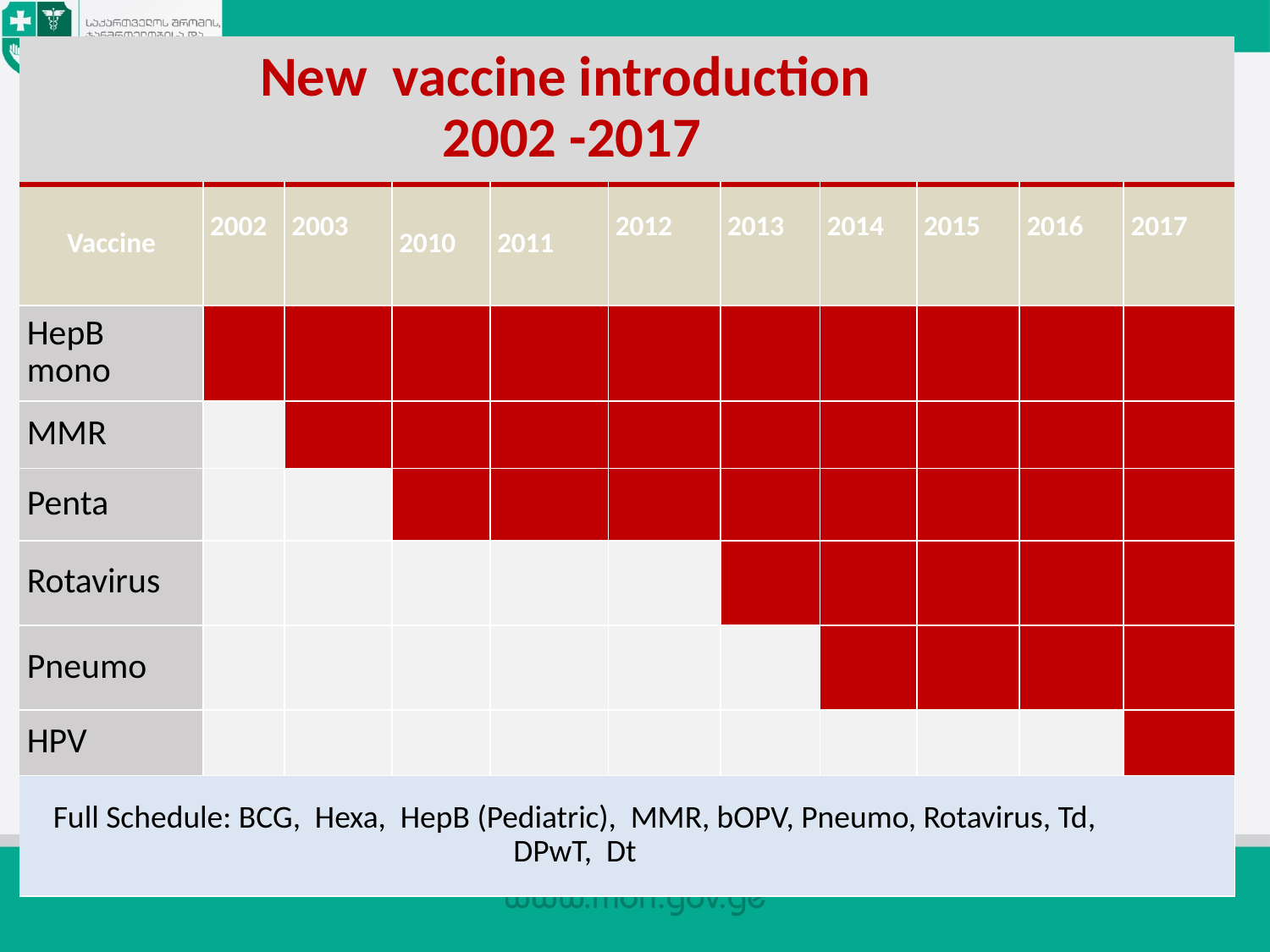

| New vaccine introduction 2002 -2017 |  |  |  |  |  |  |  |  |  |  |
| --- | --- | --- | --- | --- | --- | --- | --- | --- | --- | --- |
| Vaccine | 2002 | 2003 | 2010 | 2011 | 2012 | 2013 | 2014 | 2015 | 2016 | 2017 |
| HepB mono |  |  |  |  |  |  |  |  |  |  |
| MMR |  |  |  |  |  |  |  |  |  |  |
| Penta |  |  |  |  |  |  |  |  |  |  |
| Rotavirus |  |  |  |  |  |  |  |  |  |  |
| Pneumo |  |  |  |  |  |  |  |  |  |  |
| HPV |  |  |  |  |  |  |  |  |  |  |
| Full Schedule: BCG, Hexa, HepB (Pediatric), MMR, bOPV, Pneumo, Rotavirus, Td, DPwT, Dt |  |  |  |  |  |  |  |  |  |  |